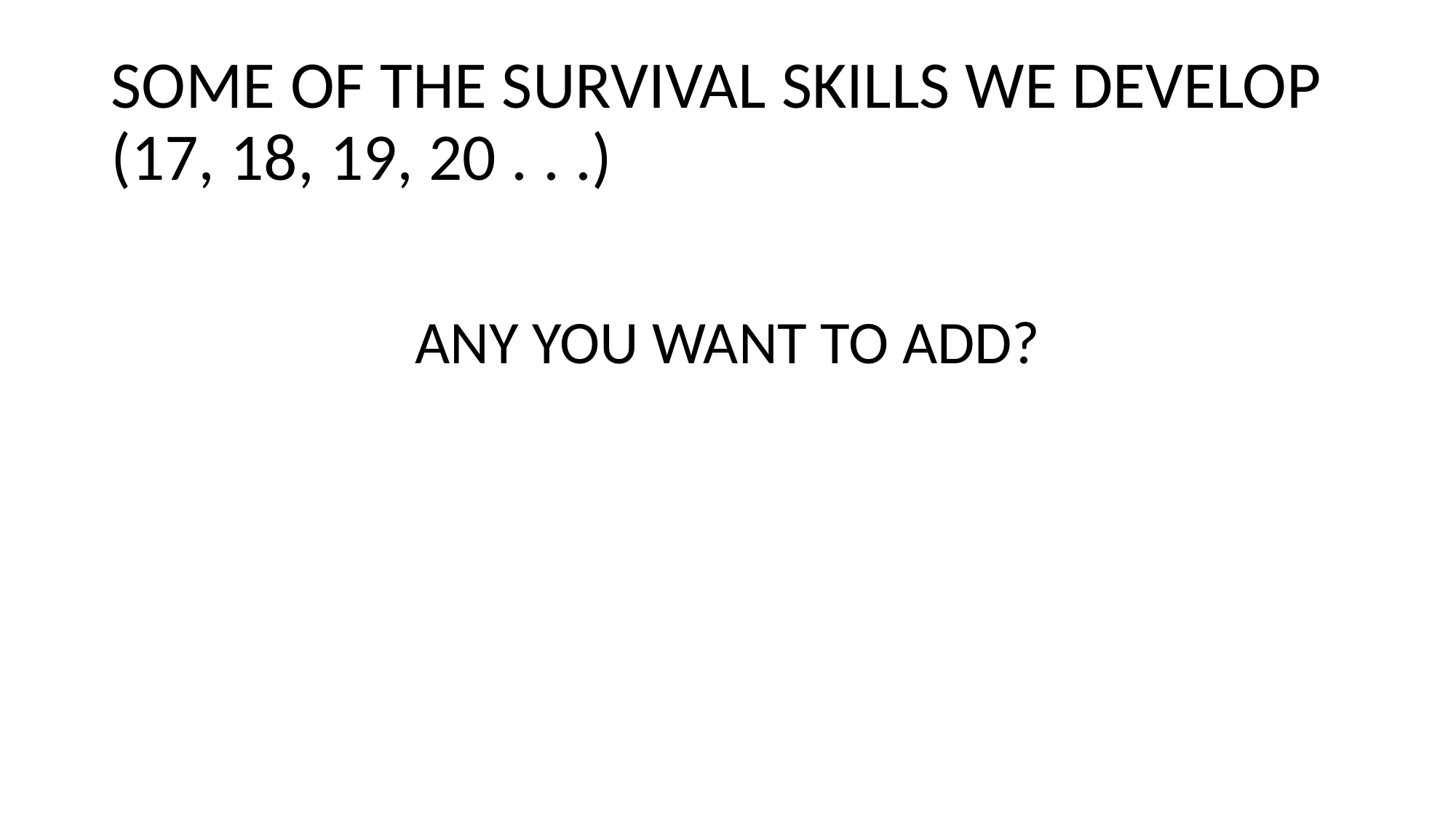

# SOME OF THE SURVIVAL SKILLS WE DEVELOP (17, 18, 19, 20 . . .)

ANY YOU WANT TO ADD?